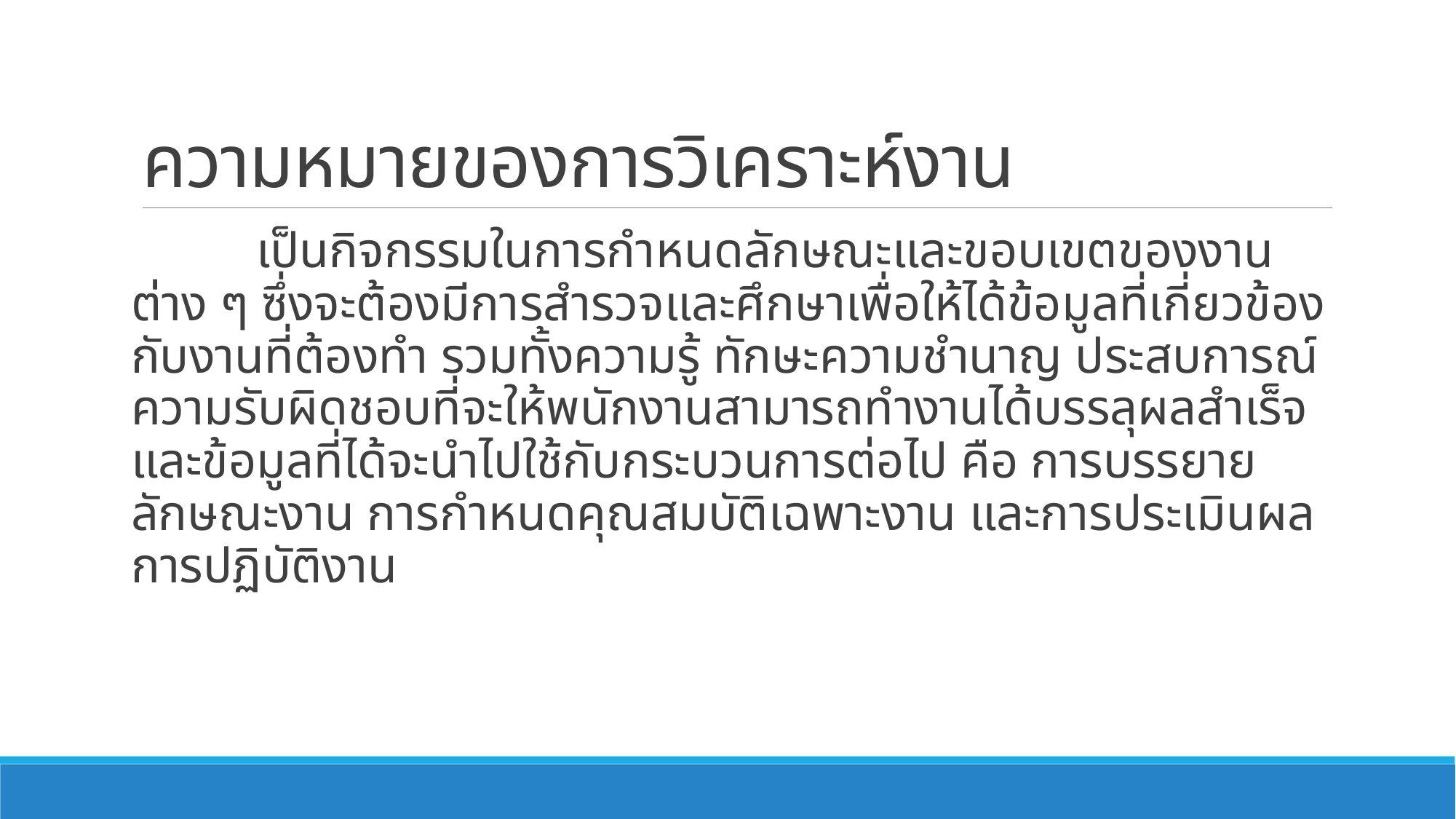

# ความหมายของการวิเคราะห์งาน
          เป็นกิจกรรมในการกำหนดลักษณะและขอบเขตของงานต่าง ๆ ซึ่งจะต้องมีการสำรวจและศึกษาเพื่อให้ได้ข้อมูลที่เกี่ยวข้องกับงานที่ต้องทำ รวมทั้งความรู้ ทักษะความชำนาญ ประสบการณ์ ความรับผิดชอบที่จะให้พนักงานสามารถทำงานได้บรรลุผลสำเร็จ และข้อมูลที่ได้จะนำไปใช้กับกระบวนการต่อไป คือ การบรรยายลักษณะงาน การกำหนดคุณสมบัติเฉพาะงาน และการประเมินผลการปฏิบัติงาน